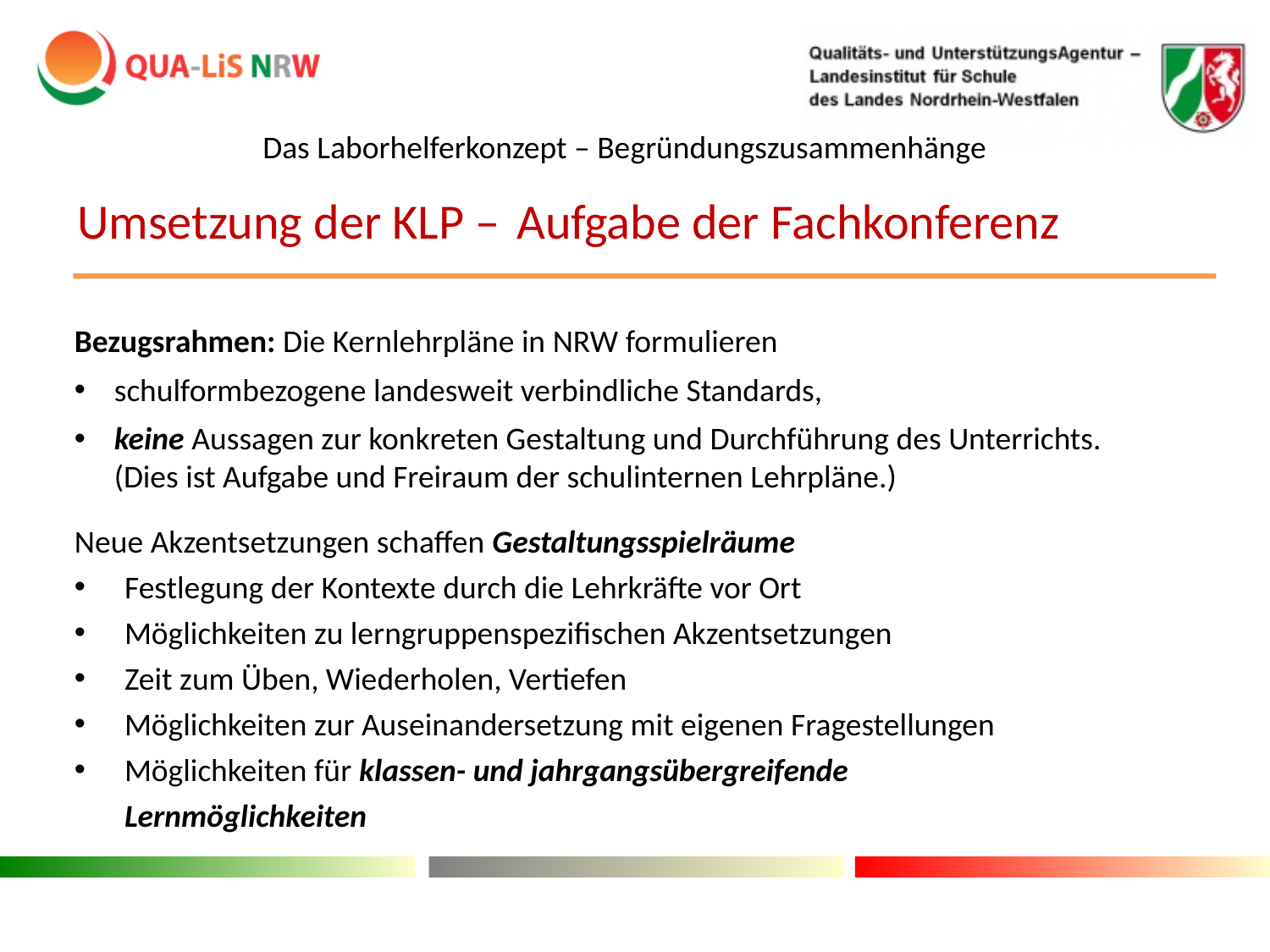

Das Laborhelferkonzept – Begründungszusammenhänge
Umsetzung der KLP –  Aufgabe der Fachkonferenz

Bezugsrahmen: Die Kernlehrpläne in NRW formulieren
schulformbezogene landesweit verbindliche Standards,
keine Aussagen zur konkreten Gestaltung und Durchführung des Unterrichts.
(Dies ist Aufgabe und Freiraum der schulinternen Lehrpläne.)
Neue Akzentsetzungen schaffen Gestaltungsspielräume
Festlegung der Kontexte durch die Lehrkräfte vor Ort
Möglichkeiten zu lerngruppenspezifischen Akzentsetzungen
Zeit zum Üben, Wiederholen, Vertiefen
Möglichkeiten zur Auseinandersetzung mit eigenen Fragestellungen
Möglichkeiten für klassen- und jahrgangsübergreifende
Lernmöglichkeiten